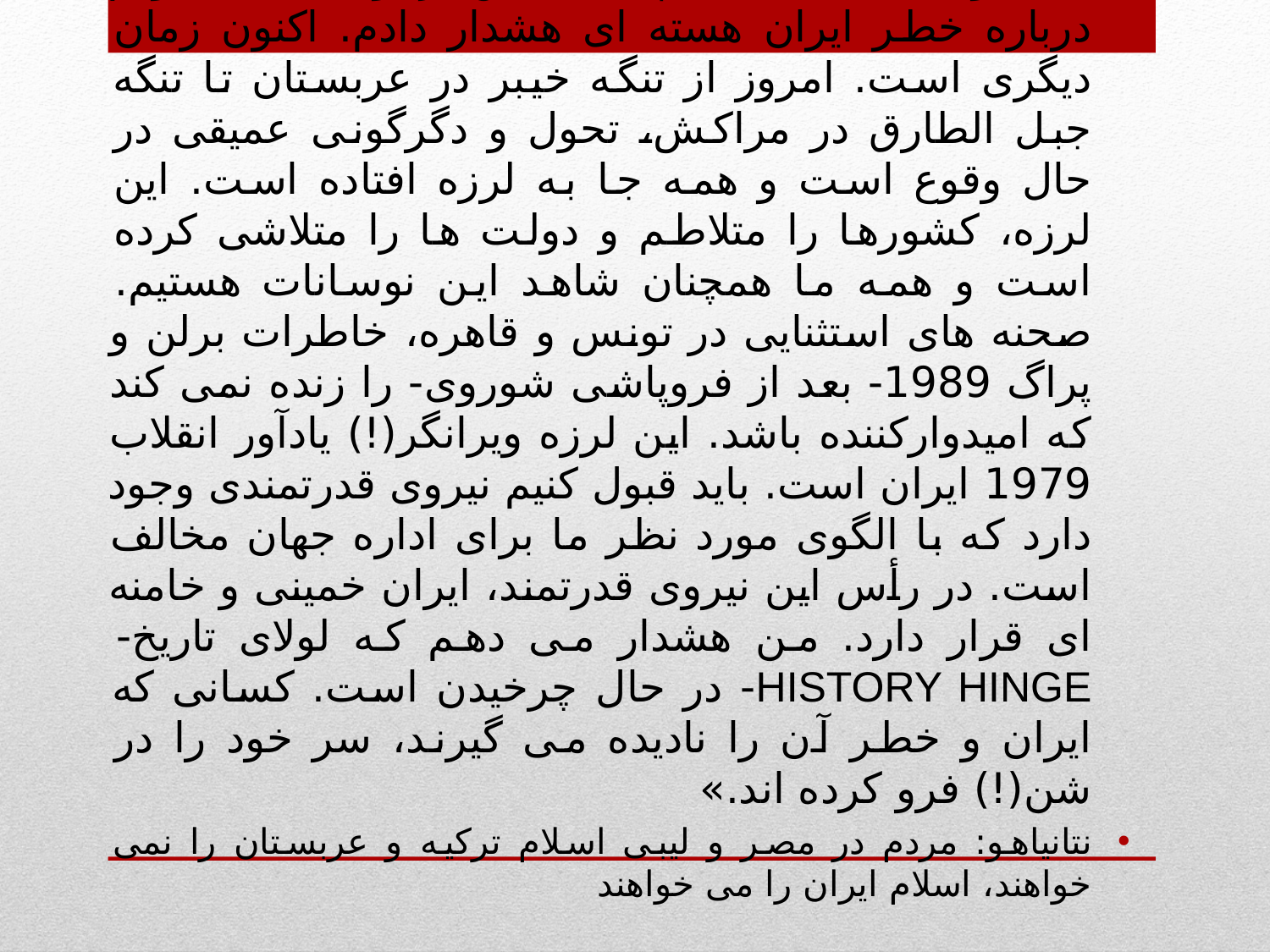

نتانیاهو: «6 ماه قبل كه پشت همین تریبون ایستاده بودم درباره خطر ایران هسته ای هشدار دادم. اكنون زمان دیگری است. امروز از تنگه خیبر در عربستان تا تنگه جبل الطارق در مراكش، تحول و دگرگونی عمیقی در حال وقوع است و همه جا به لرزه افتاده است. این لرزه، كشورها را متلاطم و دولت ها را متلاشی كرده است و همه ما همچنان شاهد این نوسانات هستیم. صحنه های استثنایی در تونس و قاهره، خاطرات برلن و پراگ 1989- بعد از فروپاشی شوروی- را زنده نمی كند كه امیدواركننده باشد. این لرزه ویرانگر(!) یادآور انقلاب 1979 ایران است. باید قبول كنیم نیروی قدرتمندی وجود دارد كه با الگوی مورد نظر ما برای اداره جهان مخالف است. در رأس این نیروی قدرتمند، ایران خمینی و خامنه ای قرار دارد. من هشدار می دهم كه لولای تاریخ- HISTORY HINGE- در حال چرخیدن است. كسانی كه ایران و خطر آن را نادیده می گیرند، سر خود را در شن(!) فرو كرده اند.»
نتانیاهو: مردم در مصر و لیبی اسلام ترکیه و عربستان را نمی خواهند، اسلام ایران را می خواهند